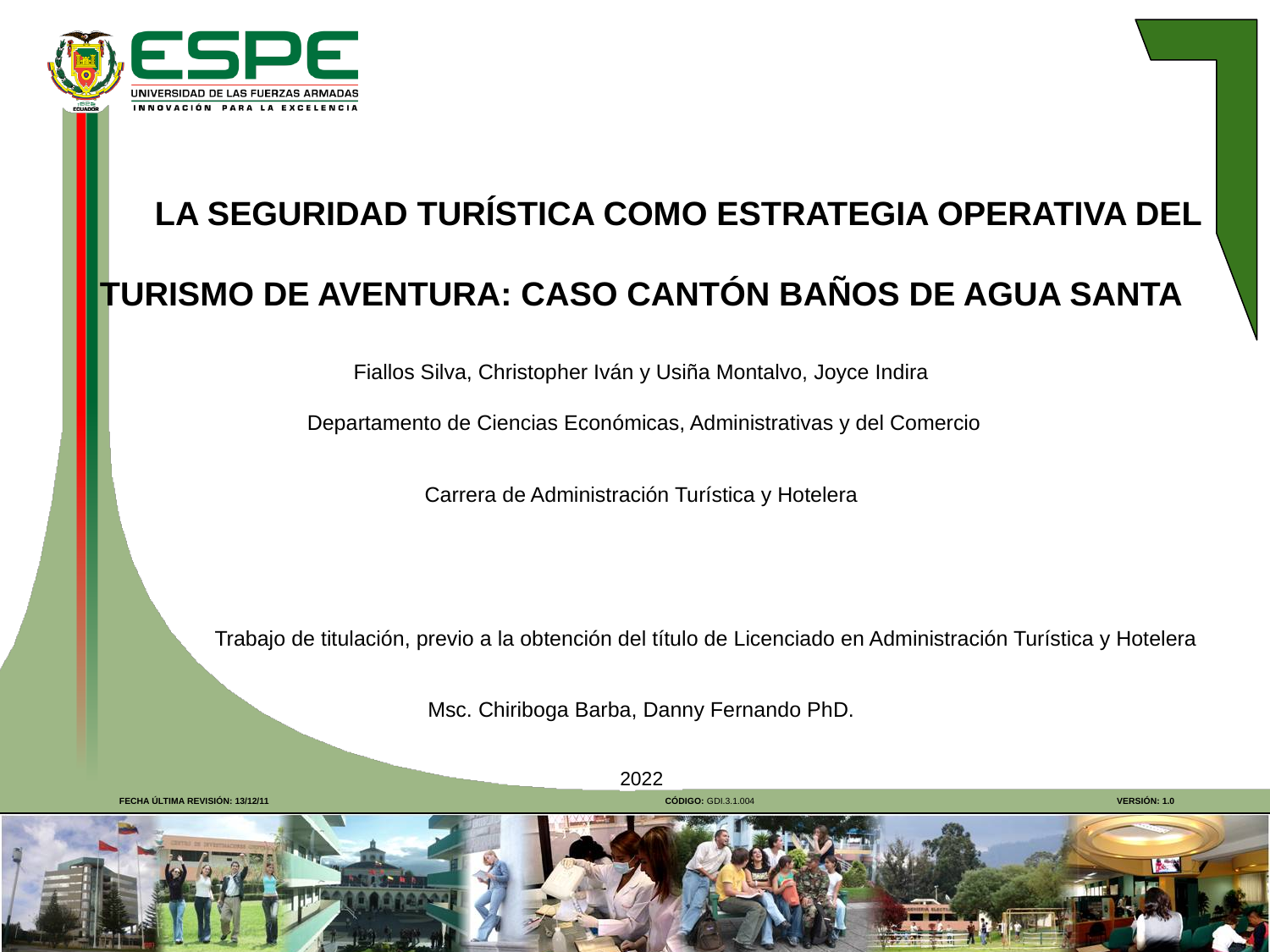

LA SEGURIDAD TURÍSTICA COMO ESTRATEGIA OPERATIVA DEL TURISMO DE AVENTURA: CASO CANTÓN BAÑOS DE AGUA SANTA
Fiallos Silva, Christopher Iván y Usiña Montalvo, Joyce Indira
 Departamento de Ciencias Económicas, Administrativas y del Comercio
Carrera de Administración Turística y Hotelera

                      Trabajo de titulación, previo a la obtención del título de Licenciado en Administración Turística y Hotelera
Msc. Chiriboga Barba, Danny Fernando PhD.
2022
FECHA ÚLTIMA REVISIÓN: 13/12/11
CÓDIGO: GDI.3.1.004
VERSIÓN: 1.0